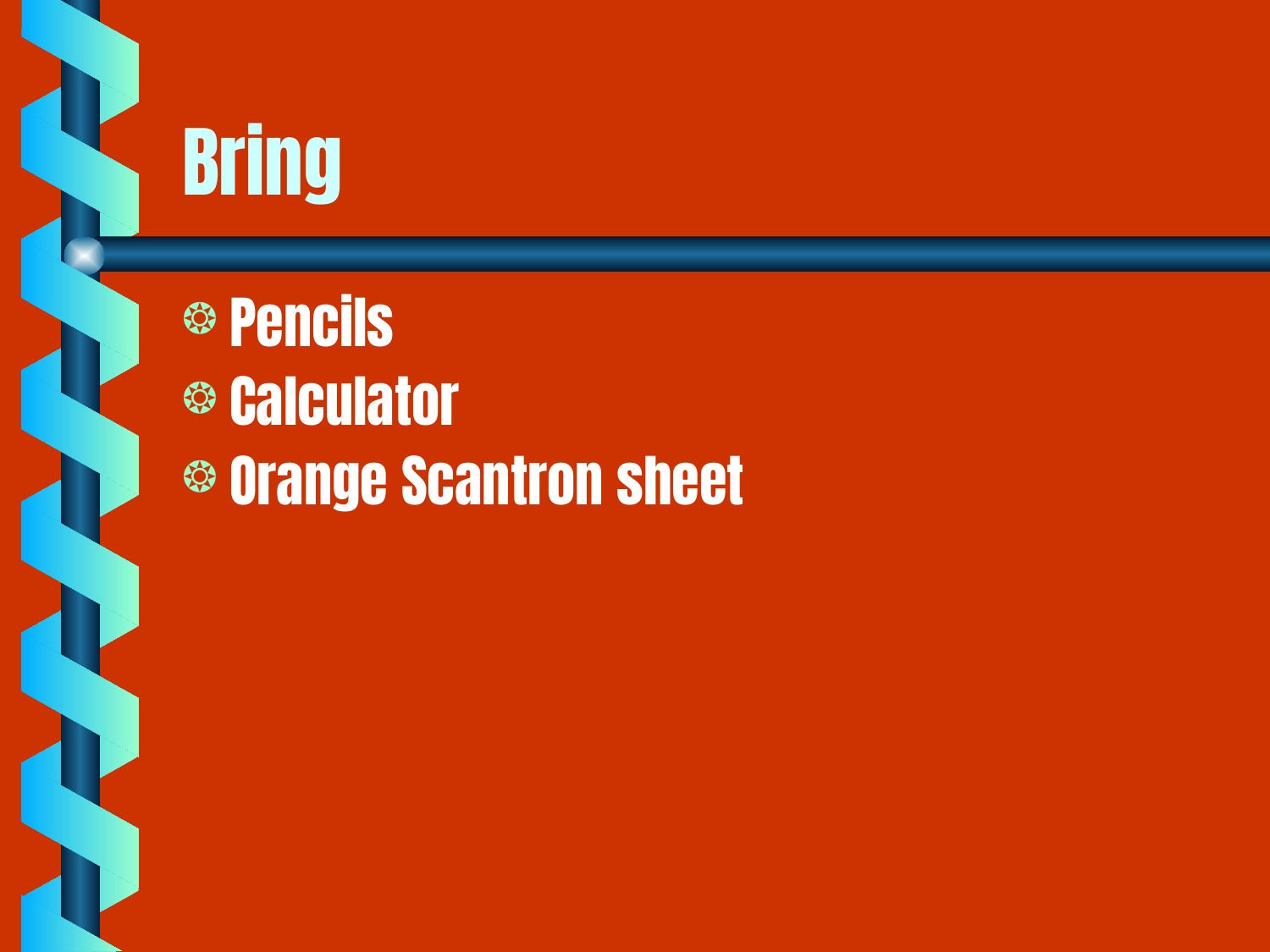

# Bring
Pencils
Calculator
Orange Scantron sheet